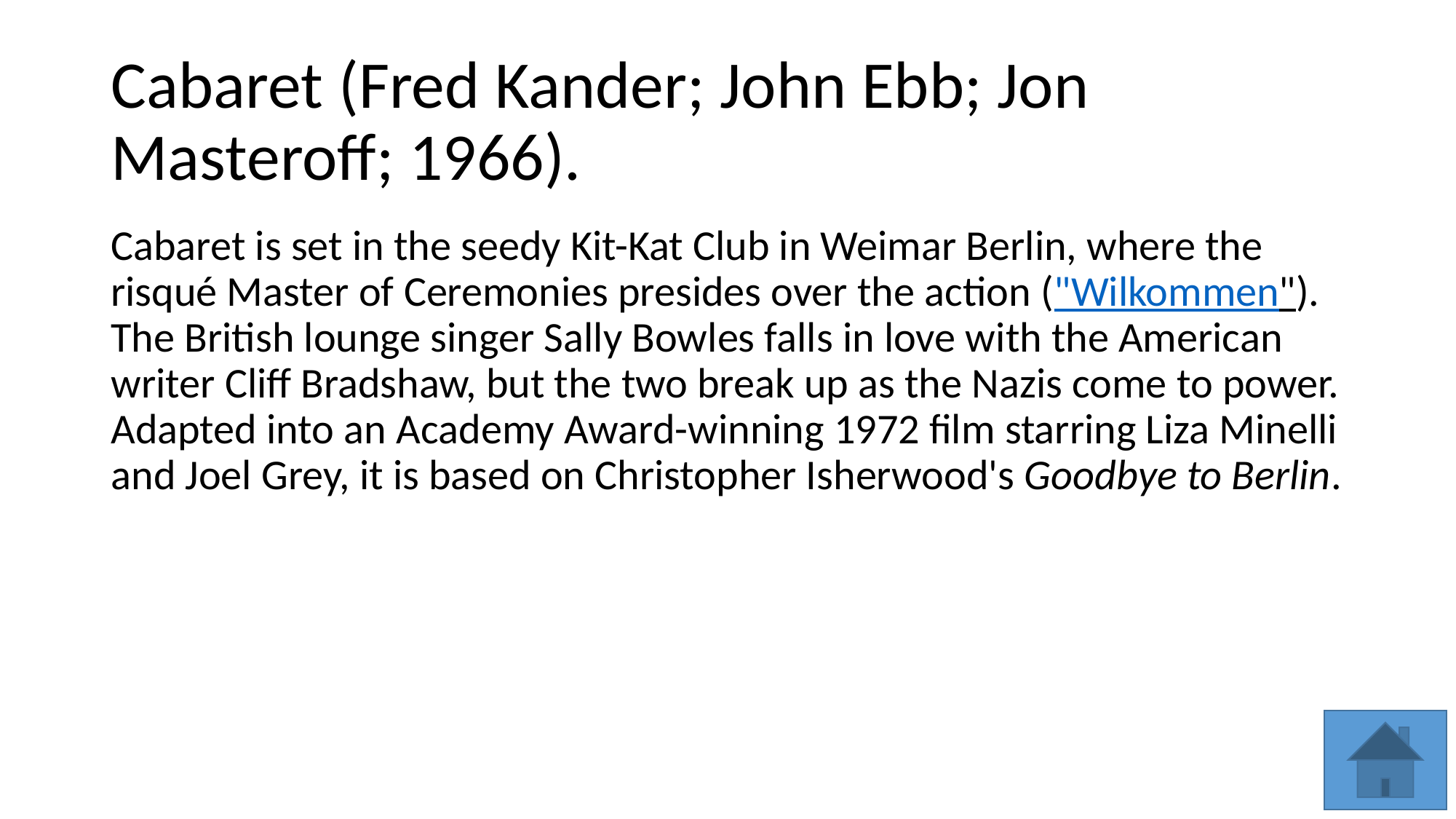

# Cabaret (Fred Kander; John Ebb; Jon Masteroff; 1966).
Cabaret is set in the seedy Kit-Kat Club in Weimar Berlin, where the risqué Master of Ceremonies presides over the action ("Wilkommen"). The British lounge singer Sally Bowles falls in love with the American writer Cliff Bradshaw, but the two break up as the Nazis come to power. Adapted into an Academy Award-winning 1972 film starring Liza Minelli and Joel Grey, it is based on Christopher Isherwood's Goodbye to Berlin.